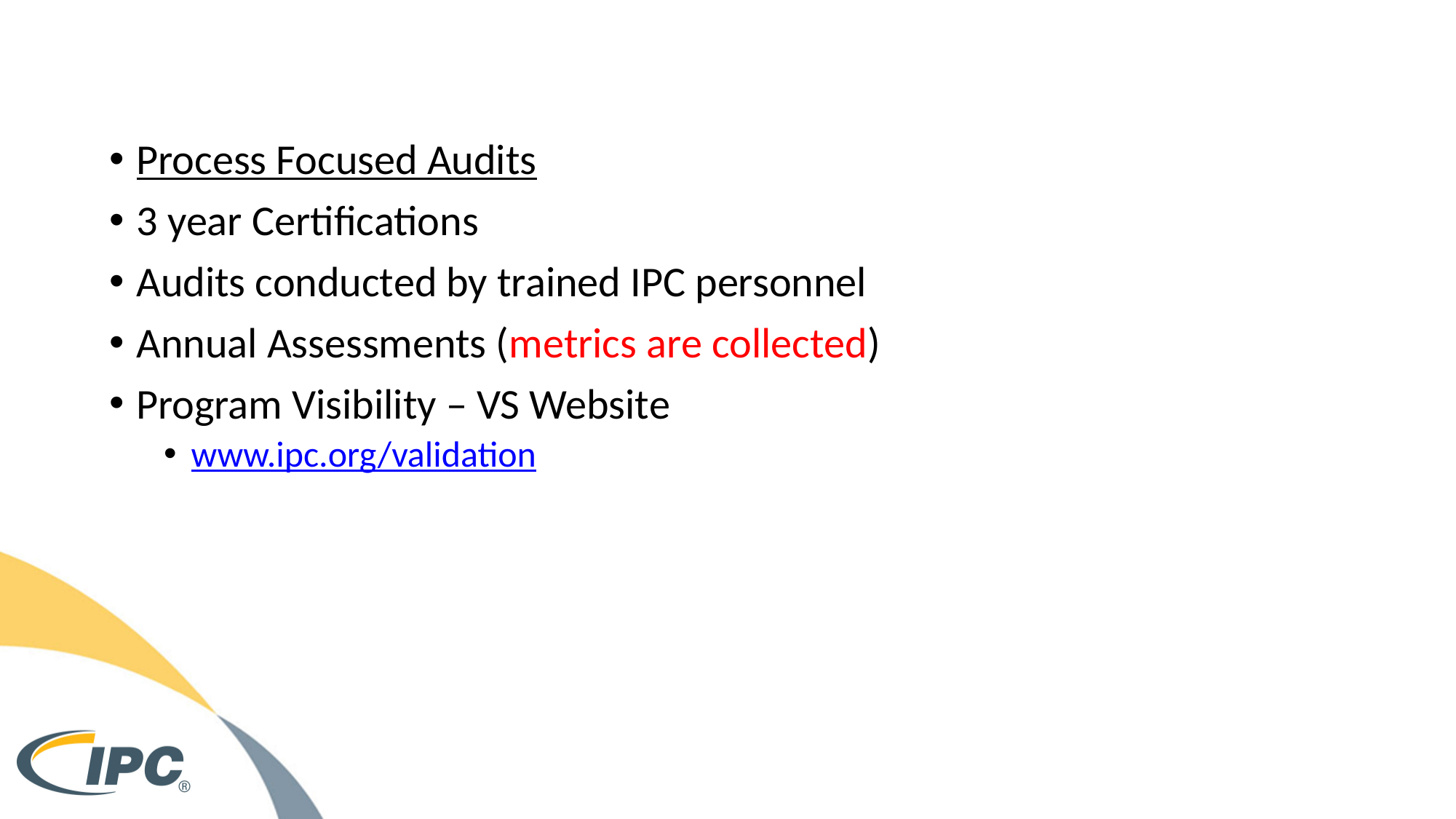

Program Overview
Process Focused Audits
3 year Certifications
Audits conducted by trained IPC personnel
Annual Assessments (metrics are collected)
Program Visibility – VS Website
www.ipc.org/validation